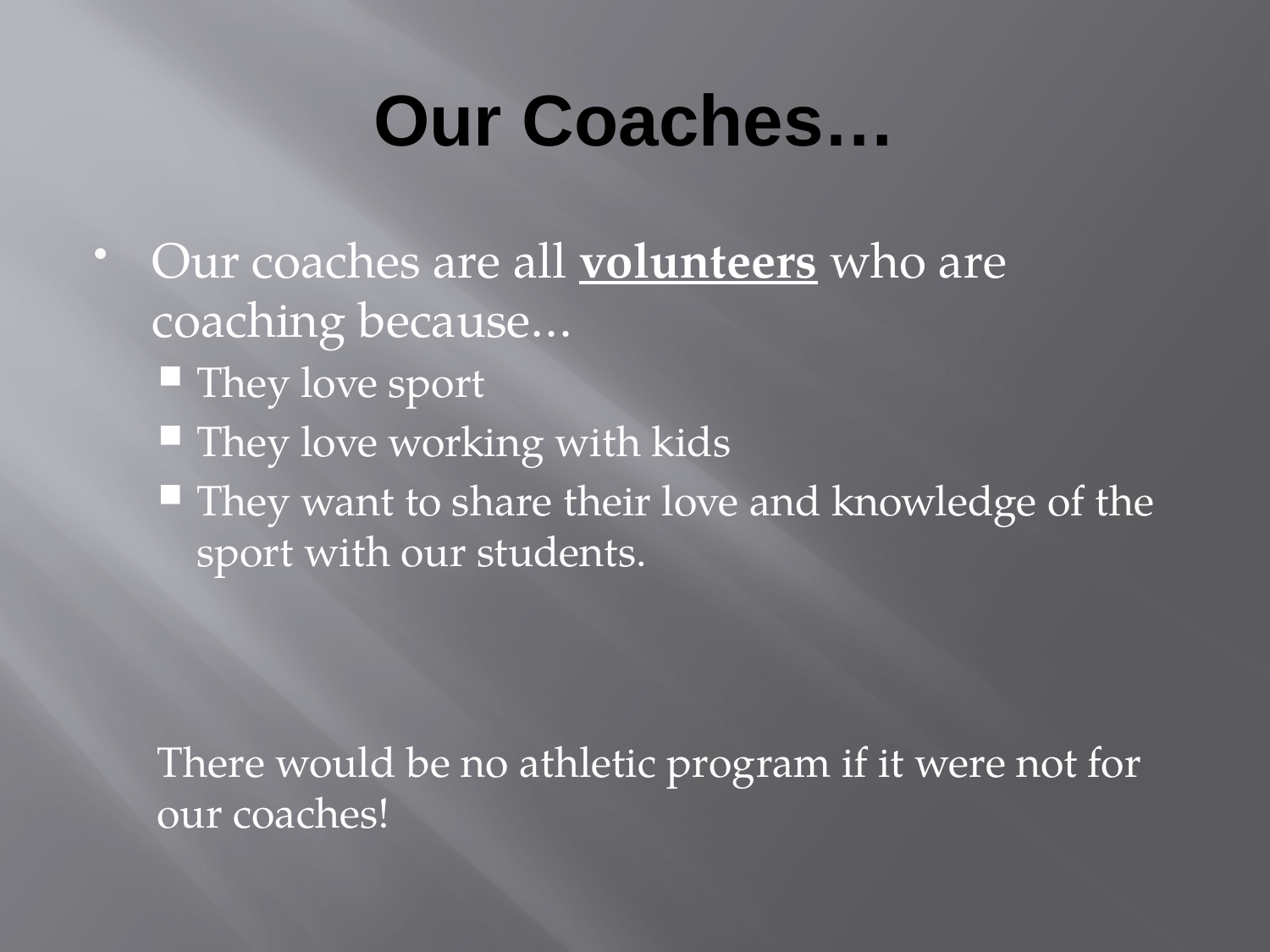

# Our Coaches…
Our coaches are all volunteers who are coaching because…
They love sport
They love working with kids
They want to share their love and knowledge of the sport with our students.

There would be no athletic program if it were not for our coaches!